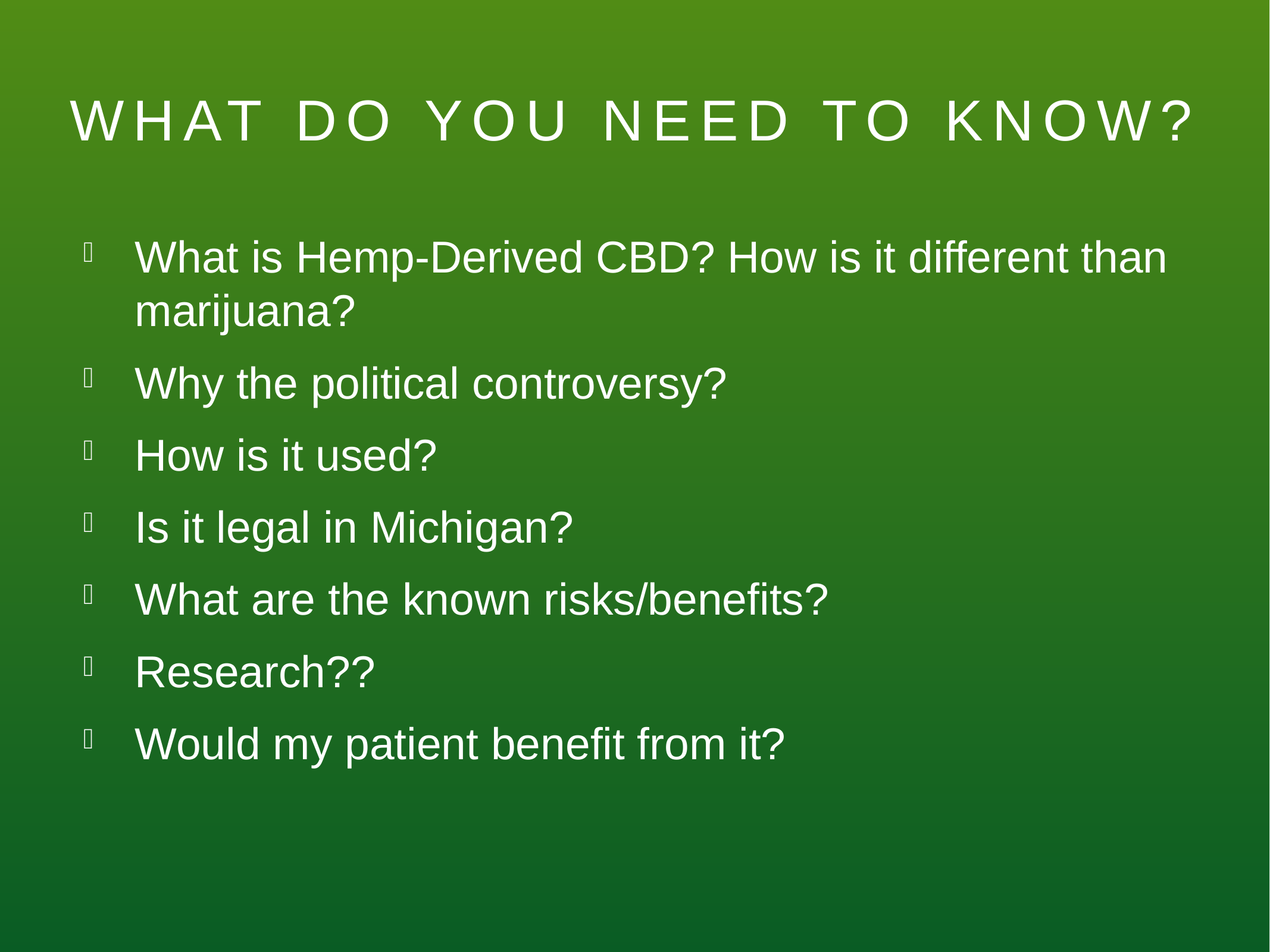

# What do you need to know?
What is Hemp-Derived CBD? How is it different than marijuana?
Why the political controversy?
How is it used?
Is it legal in Michigan?
What are the known risks/benefits?
Research??
Would my patient benefit from it?
3